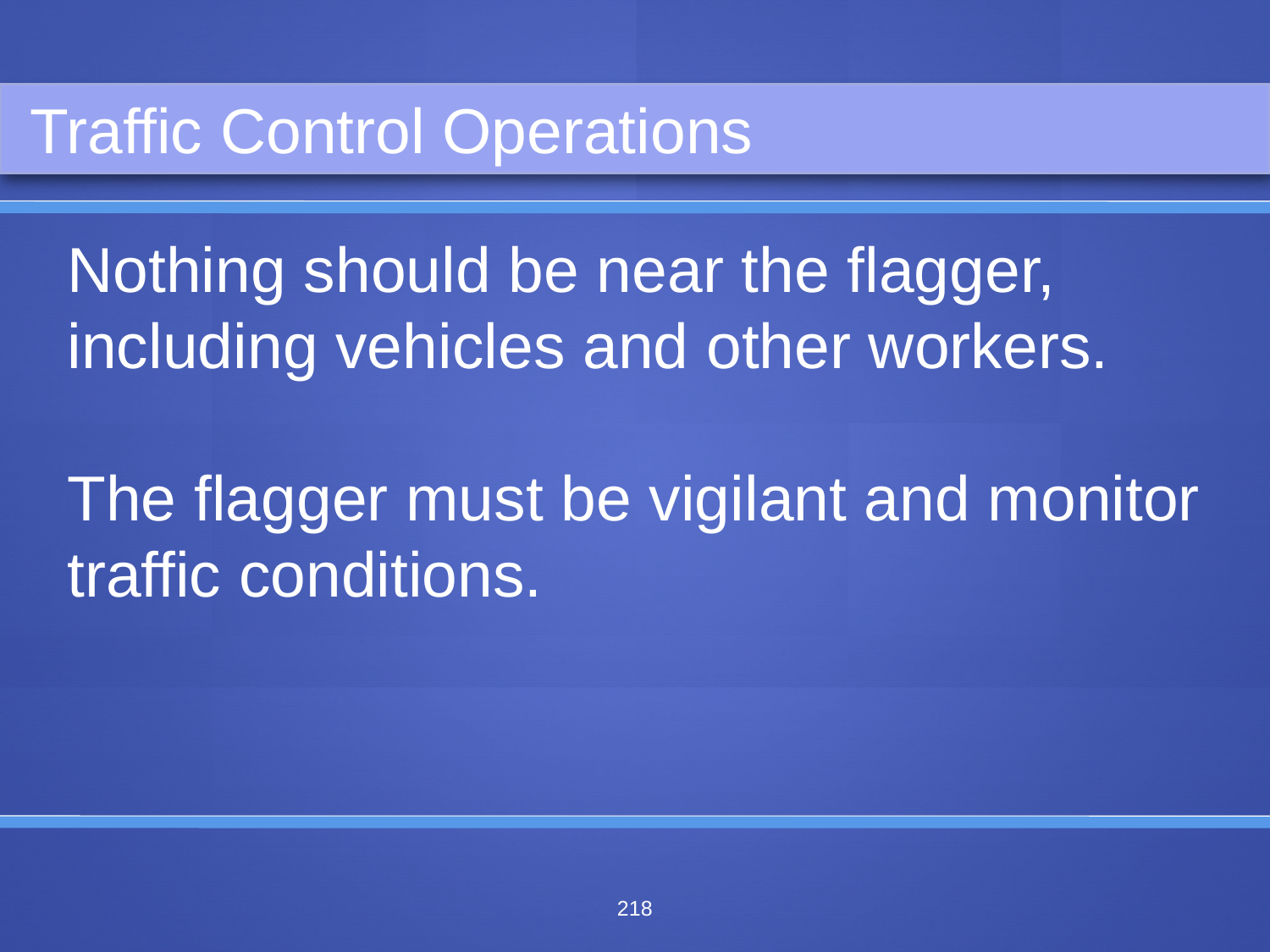

Traffic Control Operations
Nothing should be near the flagger, including vehicles and other workers.

The flagger must be vigilant and monitor traffic conditions.

218